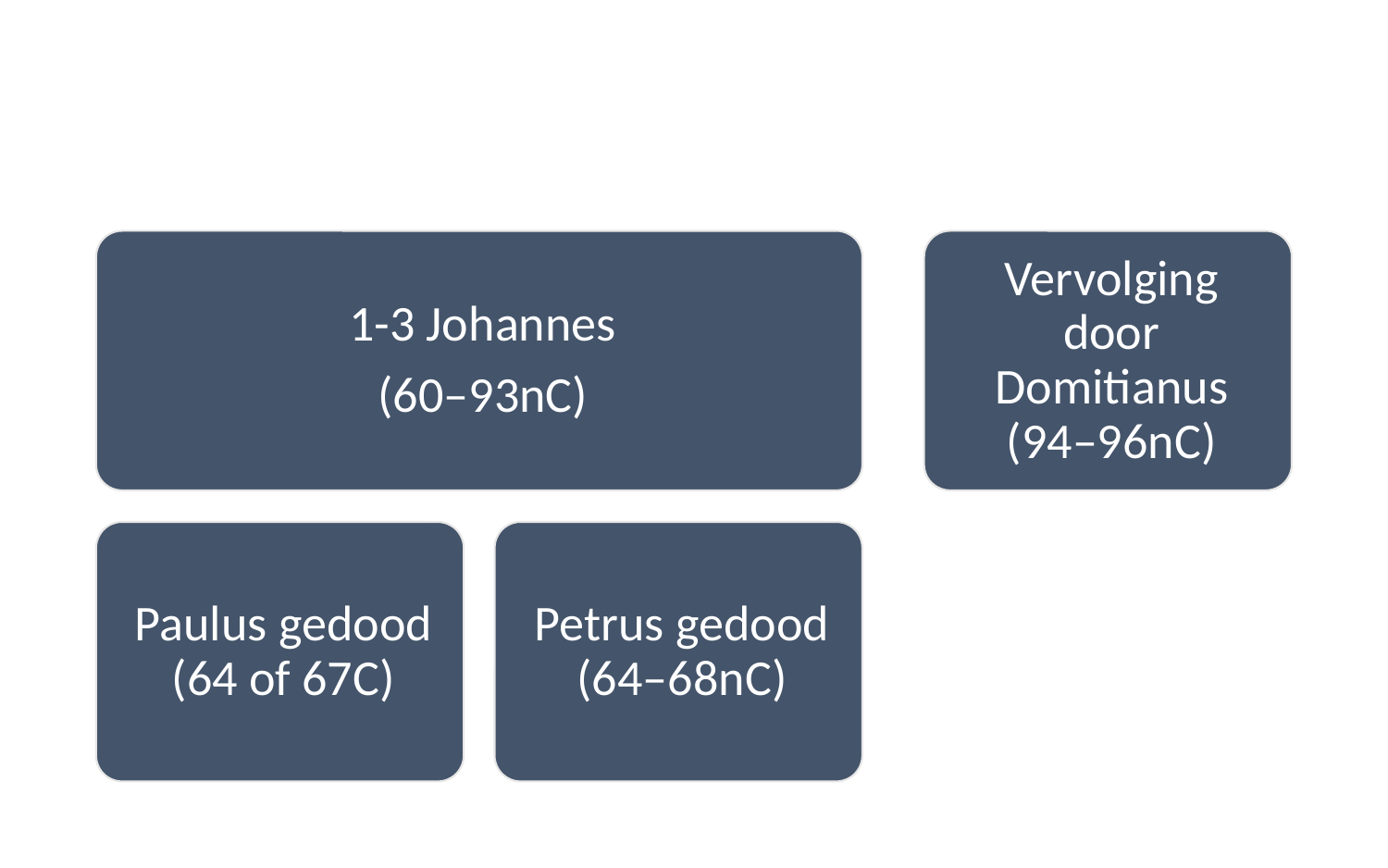

#
1-3 Johannes
(60–93nC)
Paulus gedood
(64 of 67C)
Petrus gedood
(64–68nC)
Vervolging door Domitianus (94–96nC)